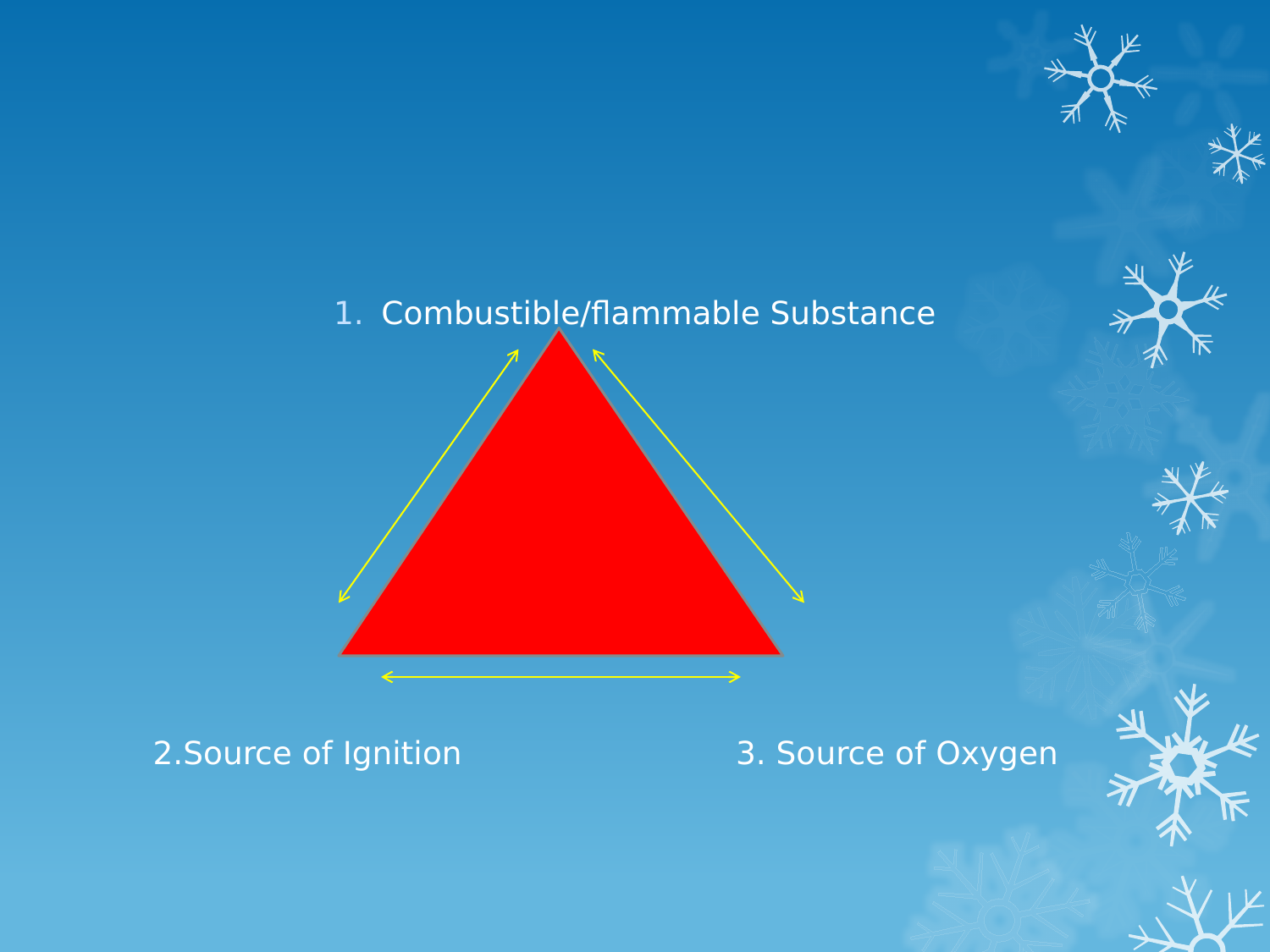

#
Combustible/flammable Substance

2.Source of Ignition                           3. Source of Oxygen